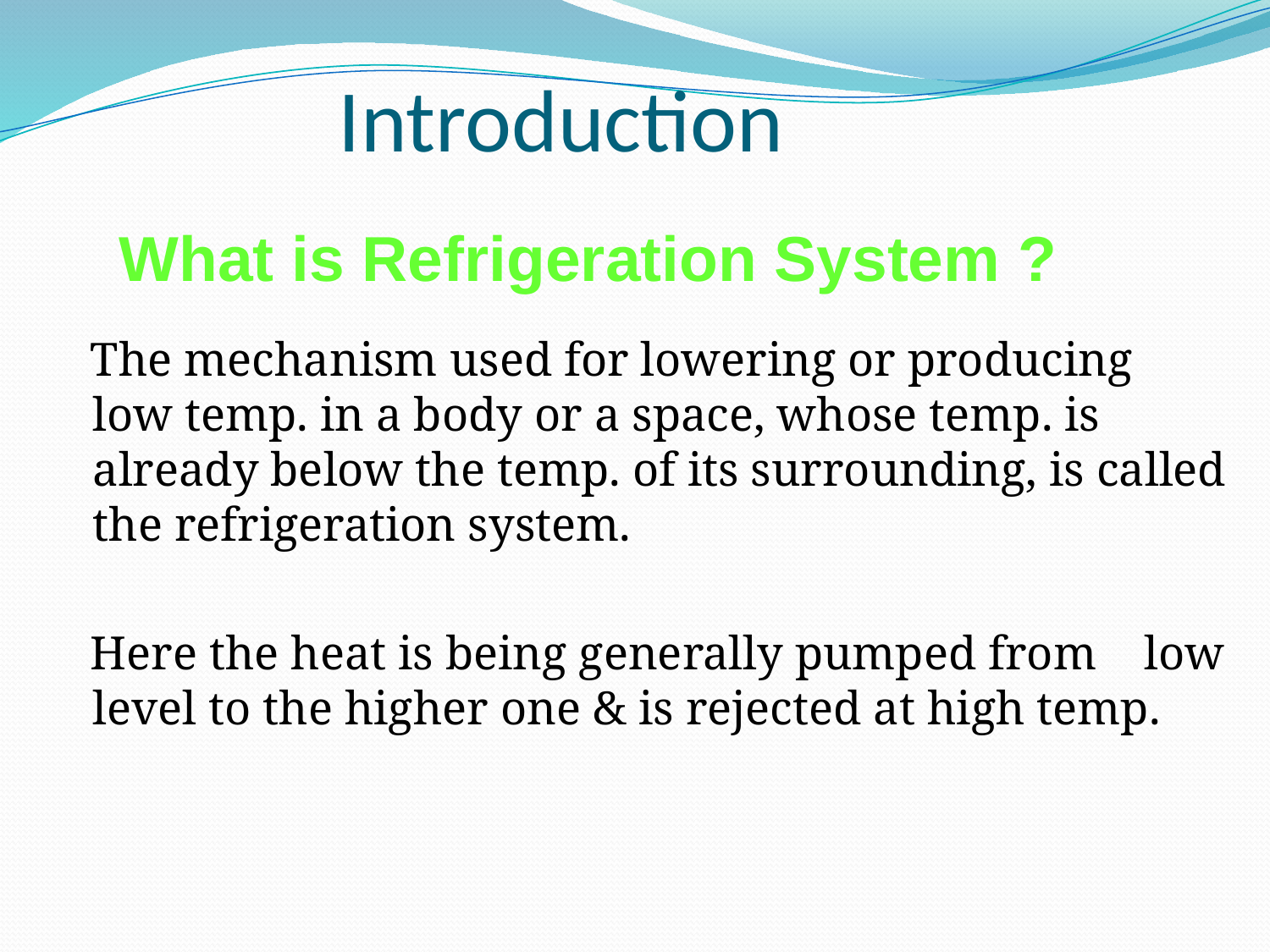

# Introduction
What is Refrigeration System ?
   The mechanism used for lowering or producing  low temp. in a body or a space, whose temp. is already below the temp. of its surrounding, is called the refrigeration system.

   Here the heat is being generally pumped from    low level to the higher one & is rejected at high temp.